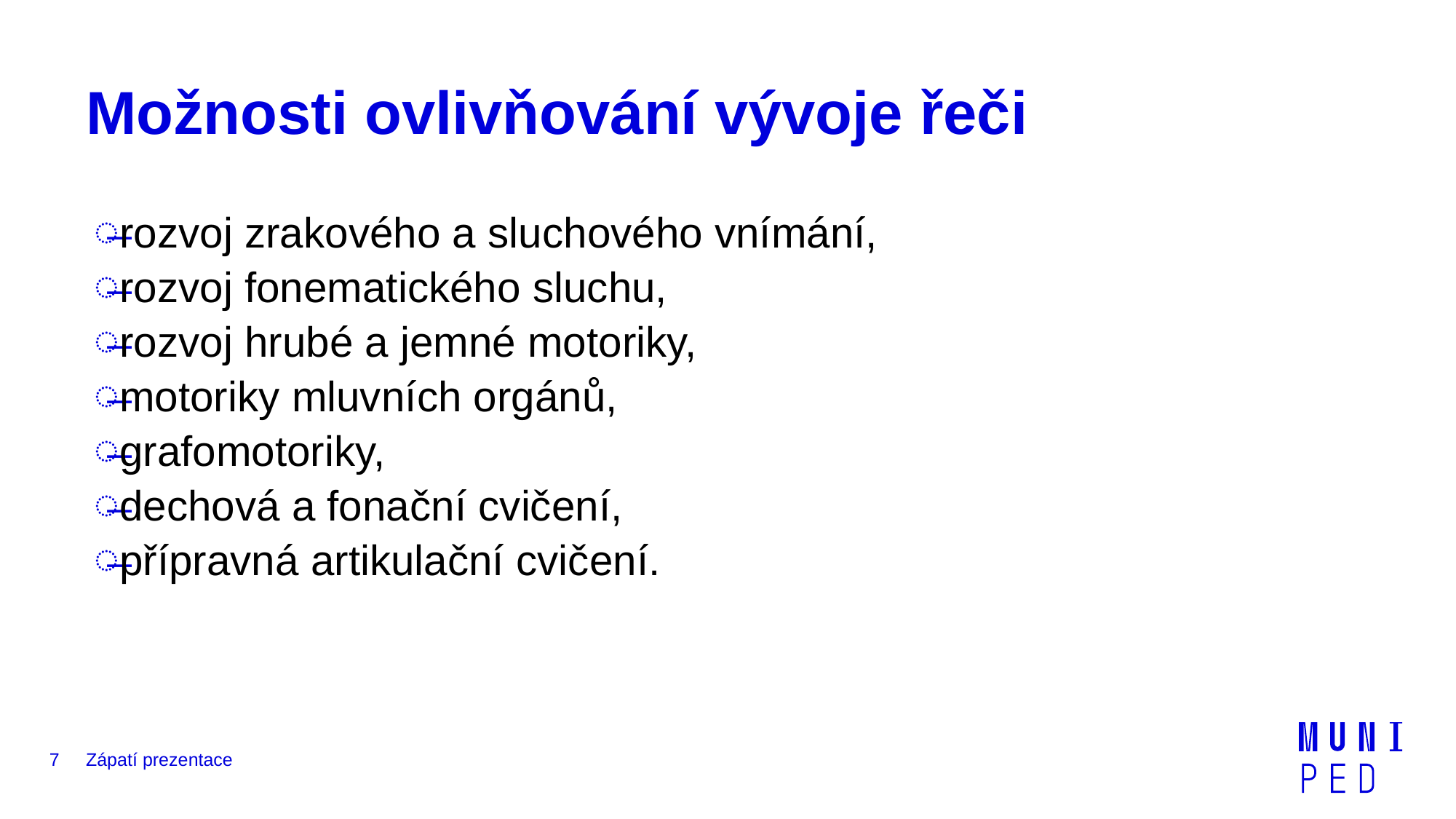

# Možnosti ovlivňování vývoje řeči
rozvoj zrakového a sluchového vnímání,
rozvoj fonematického sluchu,
rozvoj hrubé a jemné motoriky,
motoriky mluvních orgánů,
grafomotoriky,
dechová a fonační cvičení,
přípravná artikulační cvičení.

7
Zápatí prezentace